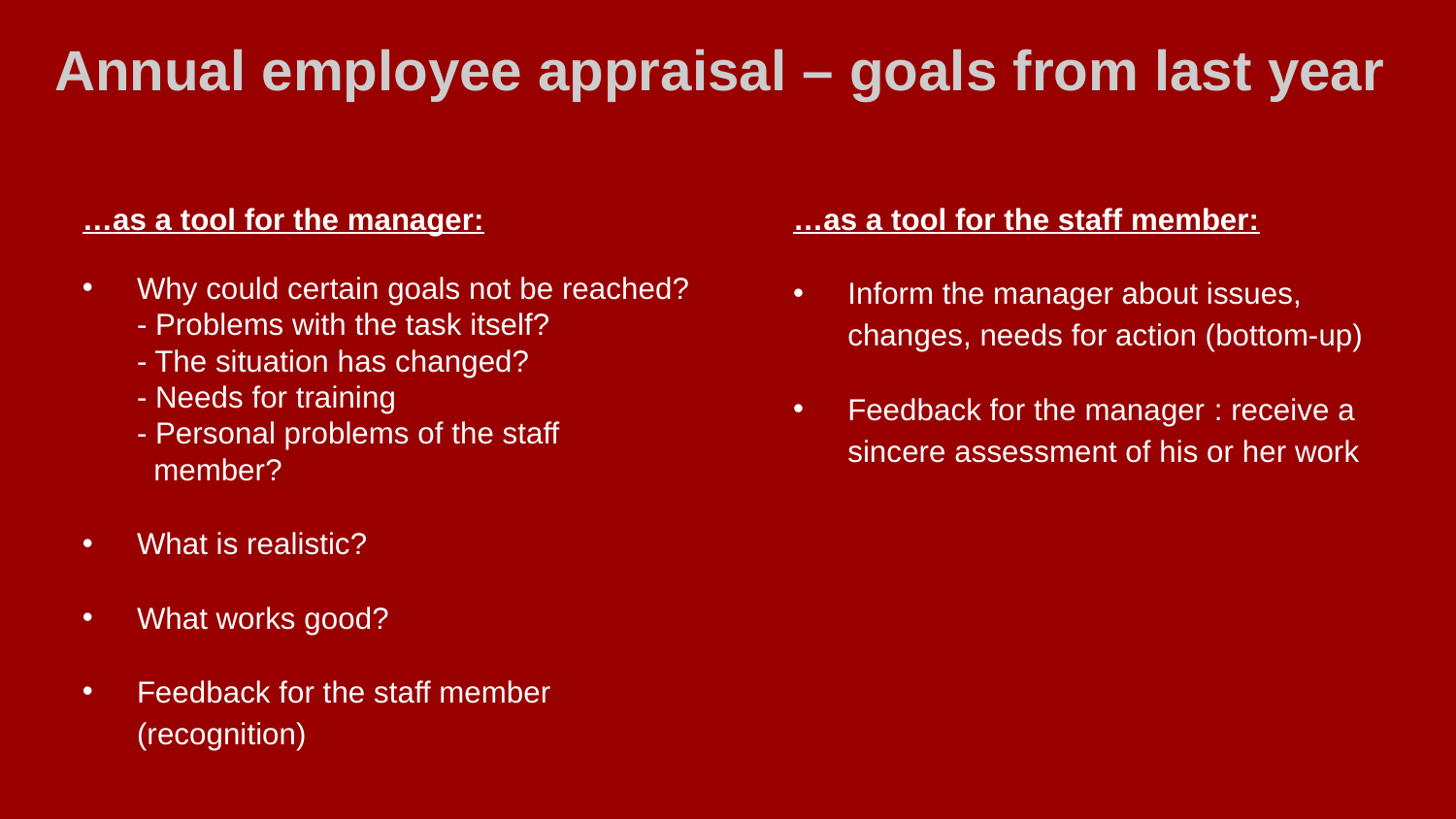

# Annual employee appraisal – goals from last year
…as a tool for the manager:
Why could certain goals not be reached?
- Problems with the task itself?
- The situation has changed?
- Needs for training
- Personal problems of the staff
  member?
What is realistic?
What works good?
Feedback for the staff member (recognition)
…as a tool for the staff member:
Inform the manager about issues, changes, needs for action (bottom-up)
Feedback for the manager : receive a sincere assessment of his or her work